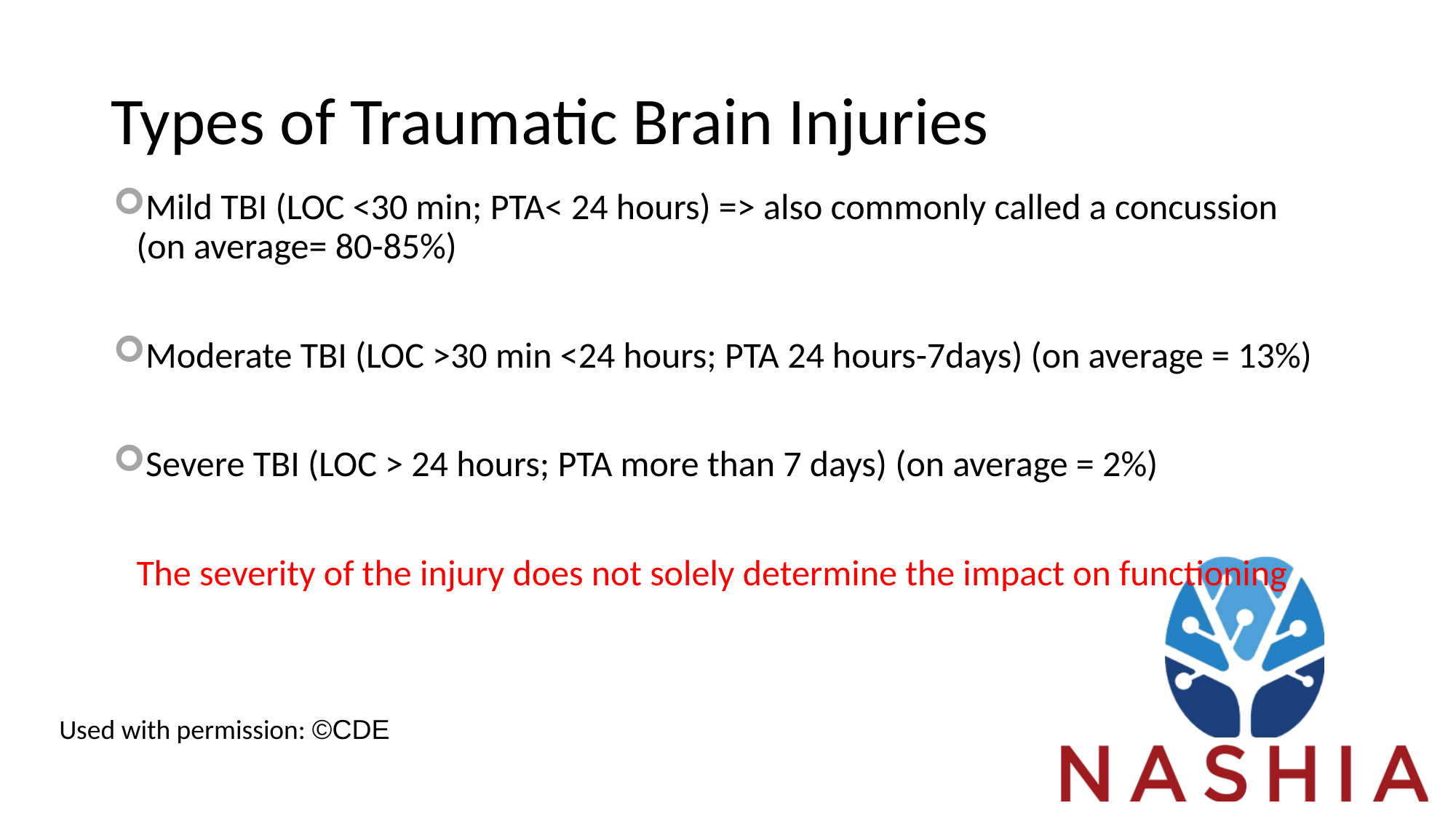

# Types of Traumatic Brain Injuries
Mild TBI (LOC <30 min; PTA< 24 hours) => also commonly called a concussion  (on average= 80-85%)

Moderate TBI (LOC >30 min <24 hours; PTA 24 hours-7days) (on average = 13%)

Severe TBI (LOC > 24 hours; PTA more than 7 days) (on average = 2%)

The severity of the injury does not solely determine the impact on functioning

Used with permission: ©CDE